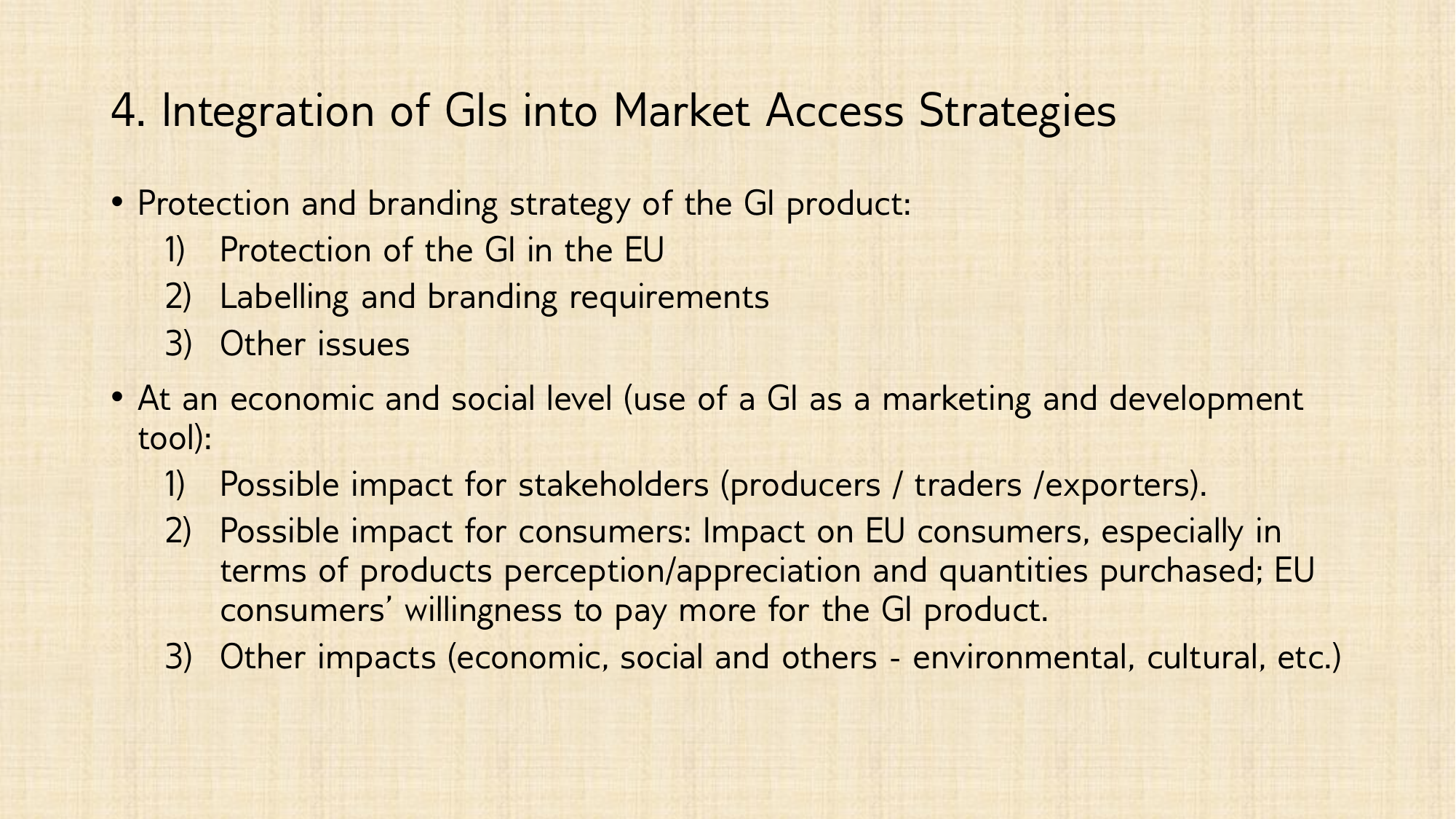

# 4. Integration of GIs into Market Access Strategies
Protection and branding strategy of the GI product:
Protection of the GI in the EU
Labelling and branding requirements
Other issues
At an economic and social level (use of a GI as a marketing and development tool):
Possible impact for stakeholders (producers / traders /exporters).
Possible impact for consumers: Impact on EU consumers, especially in terms of products perception/appreciation and quantities purchased; EU consumers’ willingness to pay more for the GI product.
Other impacts (economic, social and others - environmental, cultural, etc.)